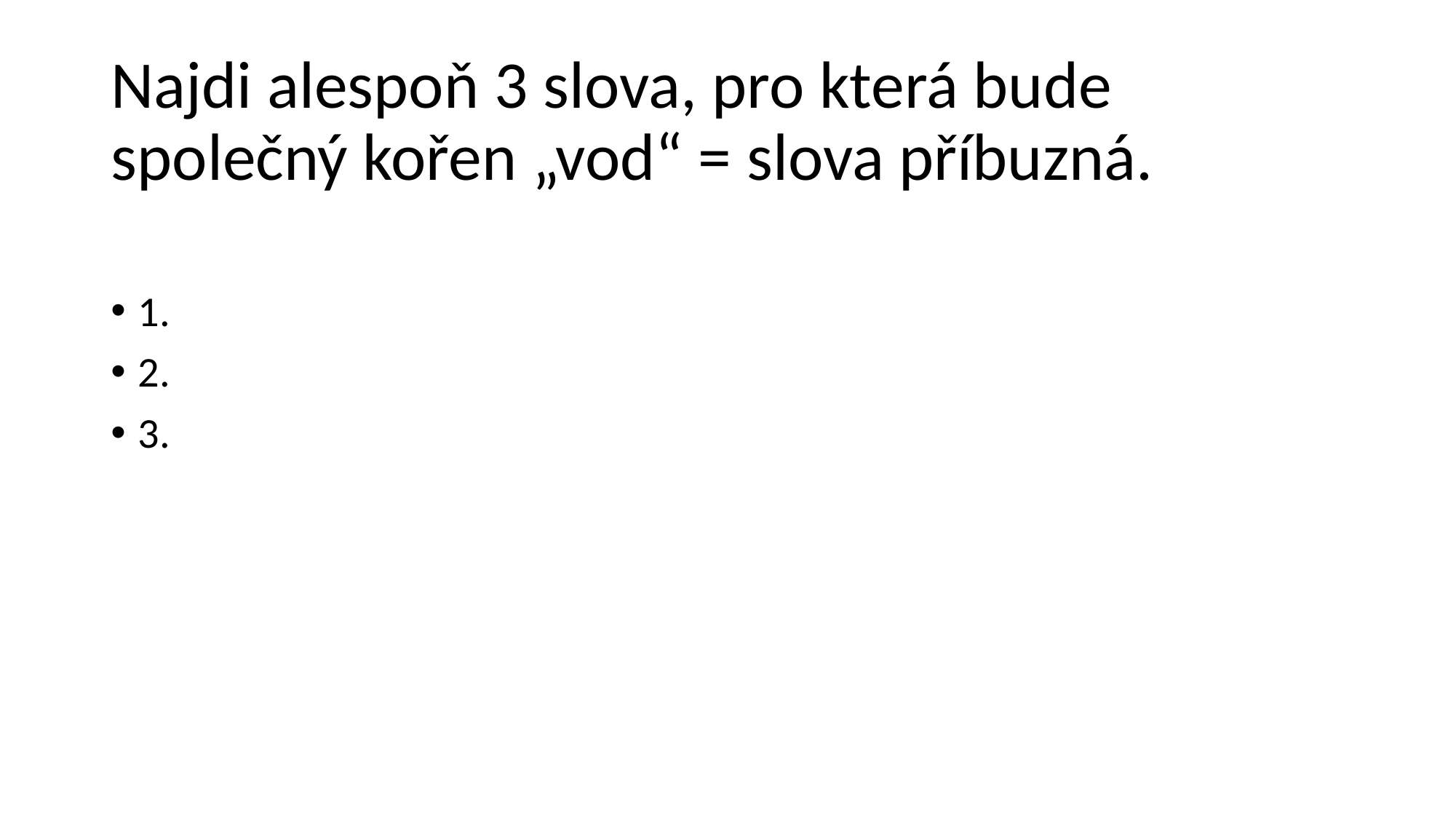

# Najdi alespoň 3 slova, pro která bude společný kořen „vod“ = slova příbuzná.

1.
2.
3.